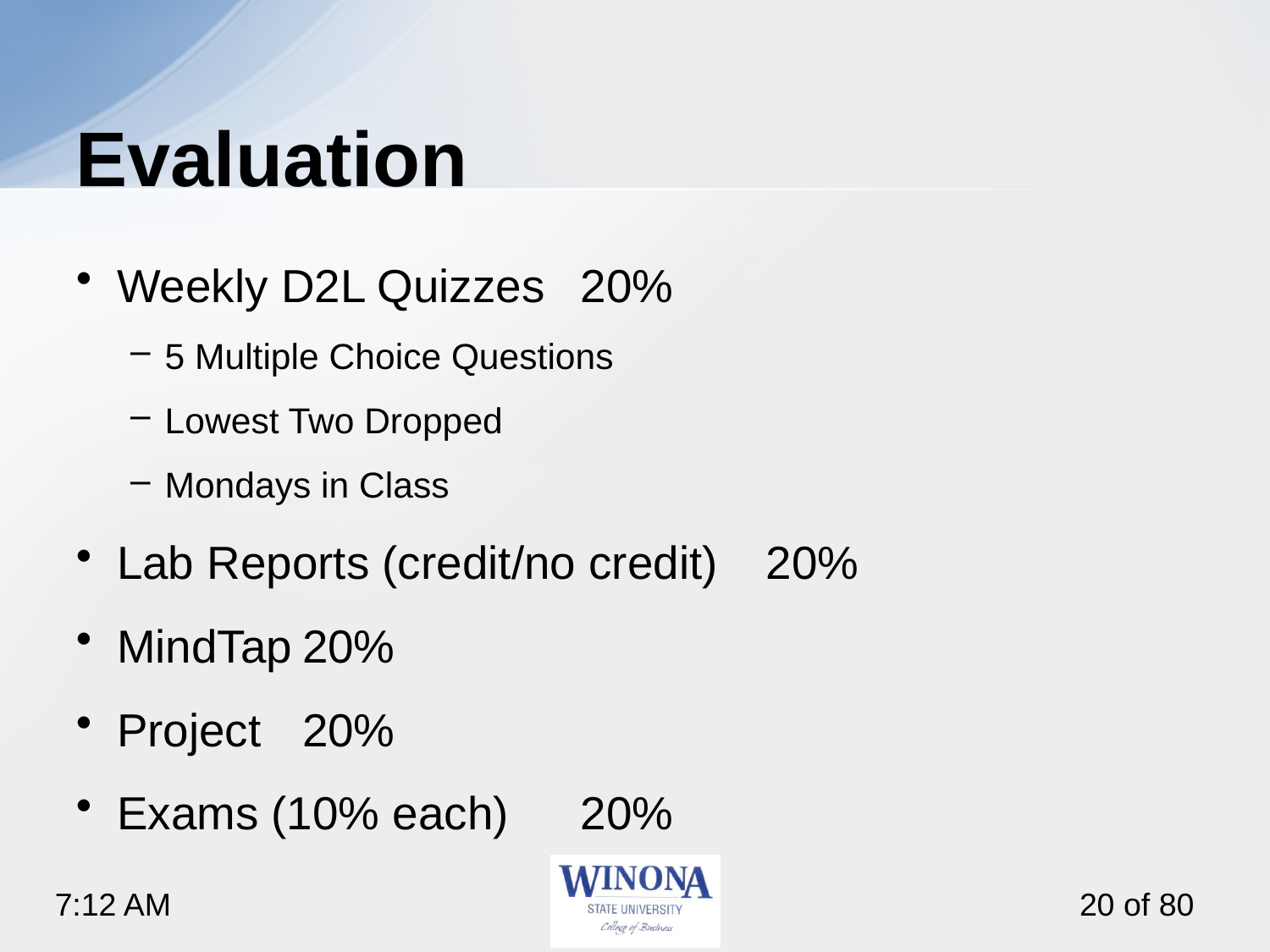

# Evaluation
Weekly D2L Quizzes			20%
5 Multiple Choice Questions
Lowest Two Dropped
Mondays in Class
Lab Reports (credit/no credit)		20%
MindTap					20%
Project						20%
Exams (10% each)			20%